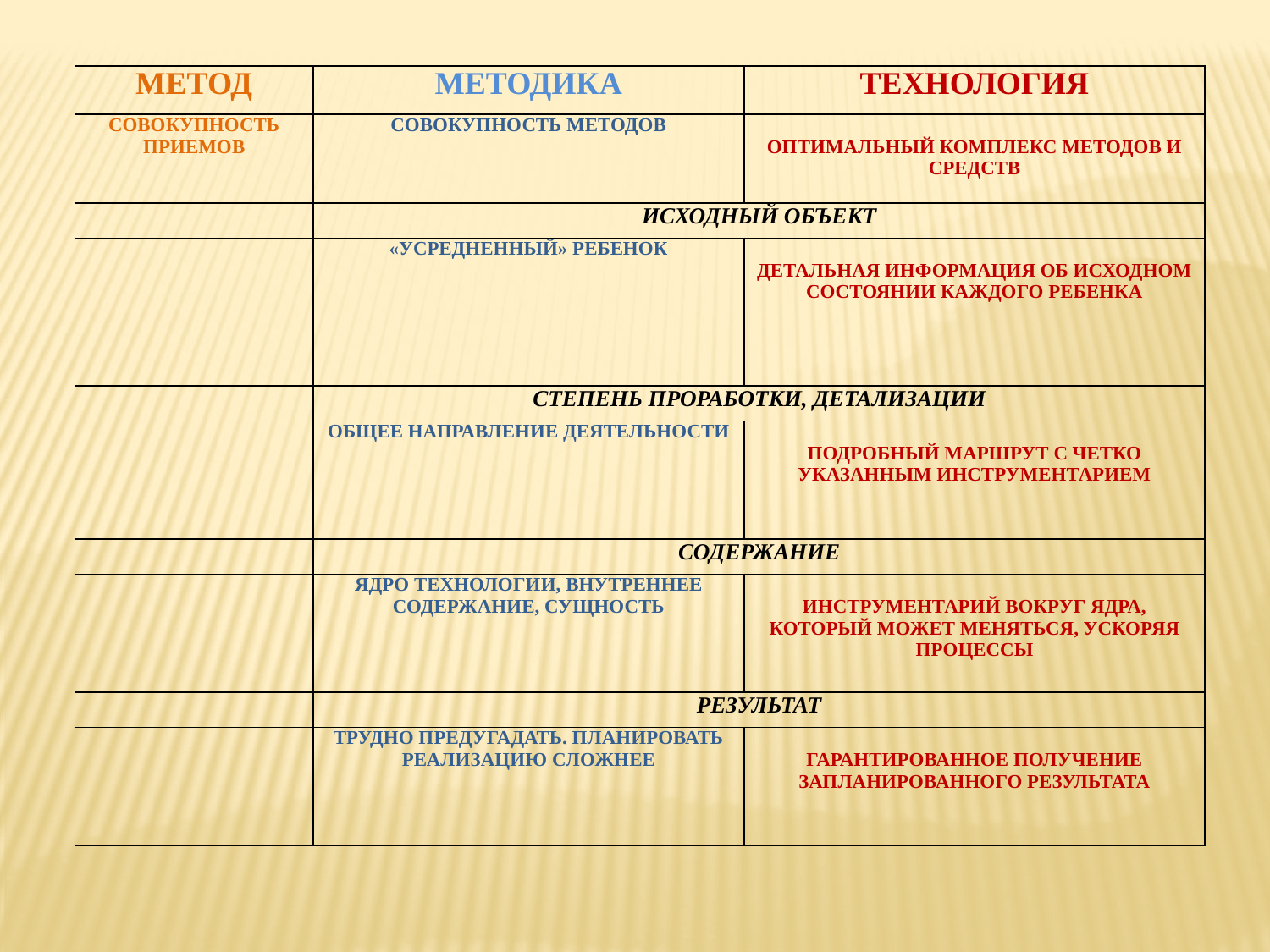

| МЕТОД | МЕТОДИКА | ТЕХНОЛОГИЯ |
| --- | --- | --- |
| СОВОКУПНОСТЬ ПРИЕМОВ | СОВОКУПНОСТЬ МЕТОДОВ | ОПТИМАЛЬНЫЙ КОМПЛЕКС МЕТОДОВ И СРЕДСТВ |
|  | ИСХОДНЫЙ ОБЪЕКТ |  |
|  | «УСРЕДНЕННЫЙ» РЕБЕНОК | ДЕТАЛЬНАЯ ИНФОРМАЦИЯ ОБ ИСХОДНОМ СОСТОЯНИИ КАЖДОГО РЕБЕНКА |
|  | СТЕПЕНЬ ПРОРАБОТКИ, ДЕТАЛИЗАЦИИ |  |
|  | ОБЩЕЕ НАПРАВЛЕНИЕ ДЕЯТЕЛЬНОСТИ | ПОДРОБНЫЙ МАРШРУТ С ЧЕТКО УКАЗАННЫМ ИНСТРУМЕНТАРИЕМ |
|  | СОДЕРЖАНИЕ |  |
|  | ЯДРО ТЕХНОЛОГИИ, ВНУТРЕННЕЕ СОДЕРЖАНИЕ, СУЩНОСТЬ | ИНСТРУМЕНТАРИЙ ВОКРУГ ЯДРА, КОТОРЫЙ МОЖЕТ МЕНЯТЬСЯ, УСКОРЯЯ ПРОЦЕССЫ |
|  | РЕЗУЛЬТАТ |  |
|  | ТРУДНО ПРЕДУГАДАТЬ. ПЛАНИРОВАТЬ РЕАЛИЗАЦИЮ СЛОЖНЕЕ | ГАРАНТИРОВАННОЕ ПОЛУЧЕНИЕ ЗАПЛАНИРОВАННОГО РЕЗУЛЬТАТА |